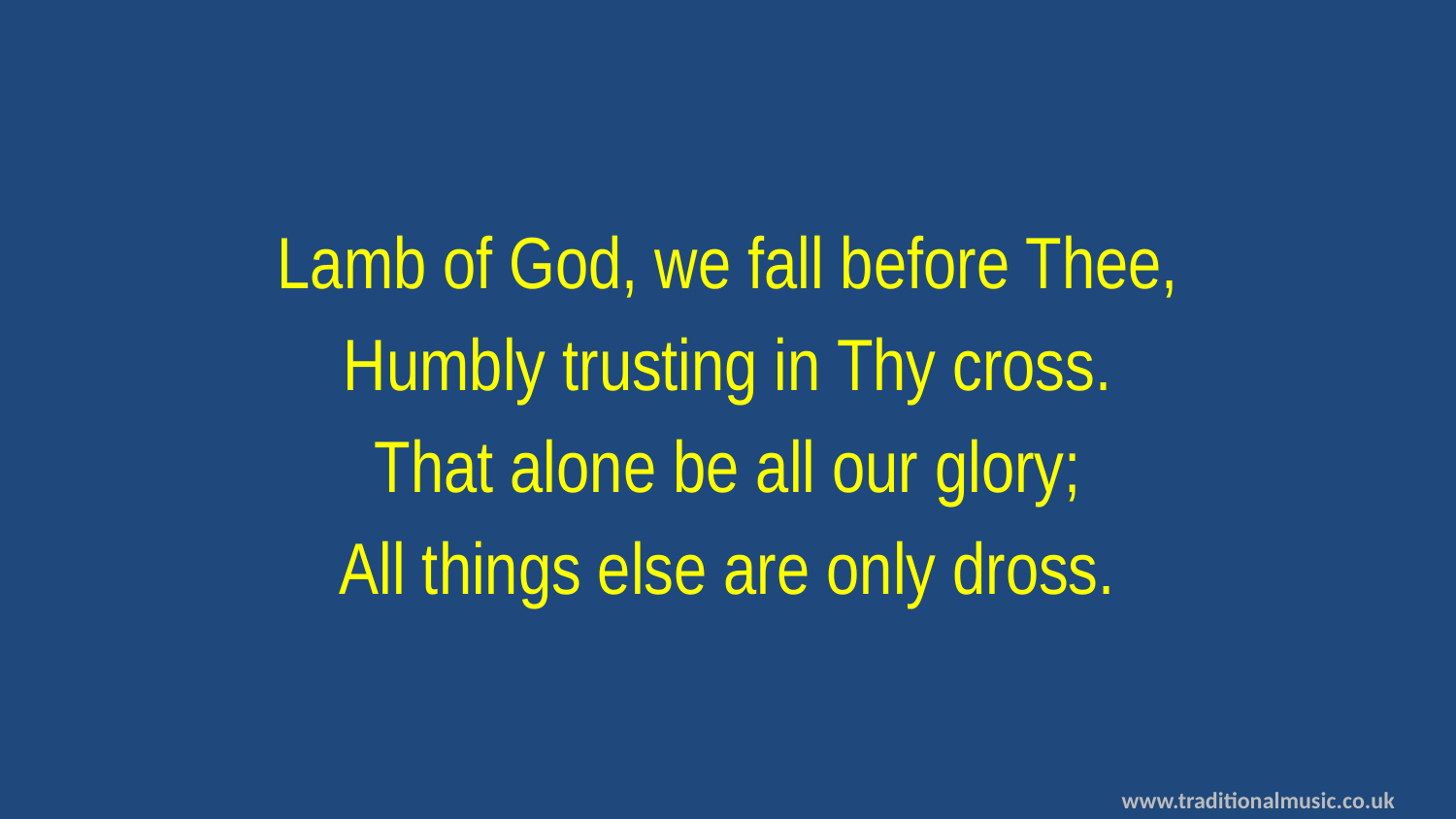

Lamb of God, we fall before Thee,
Humbly trusting in Thy cross.
That alone be all our glory;
All things else are only dross.